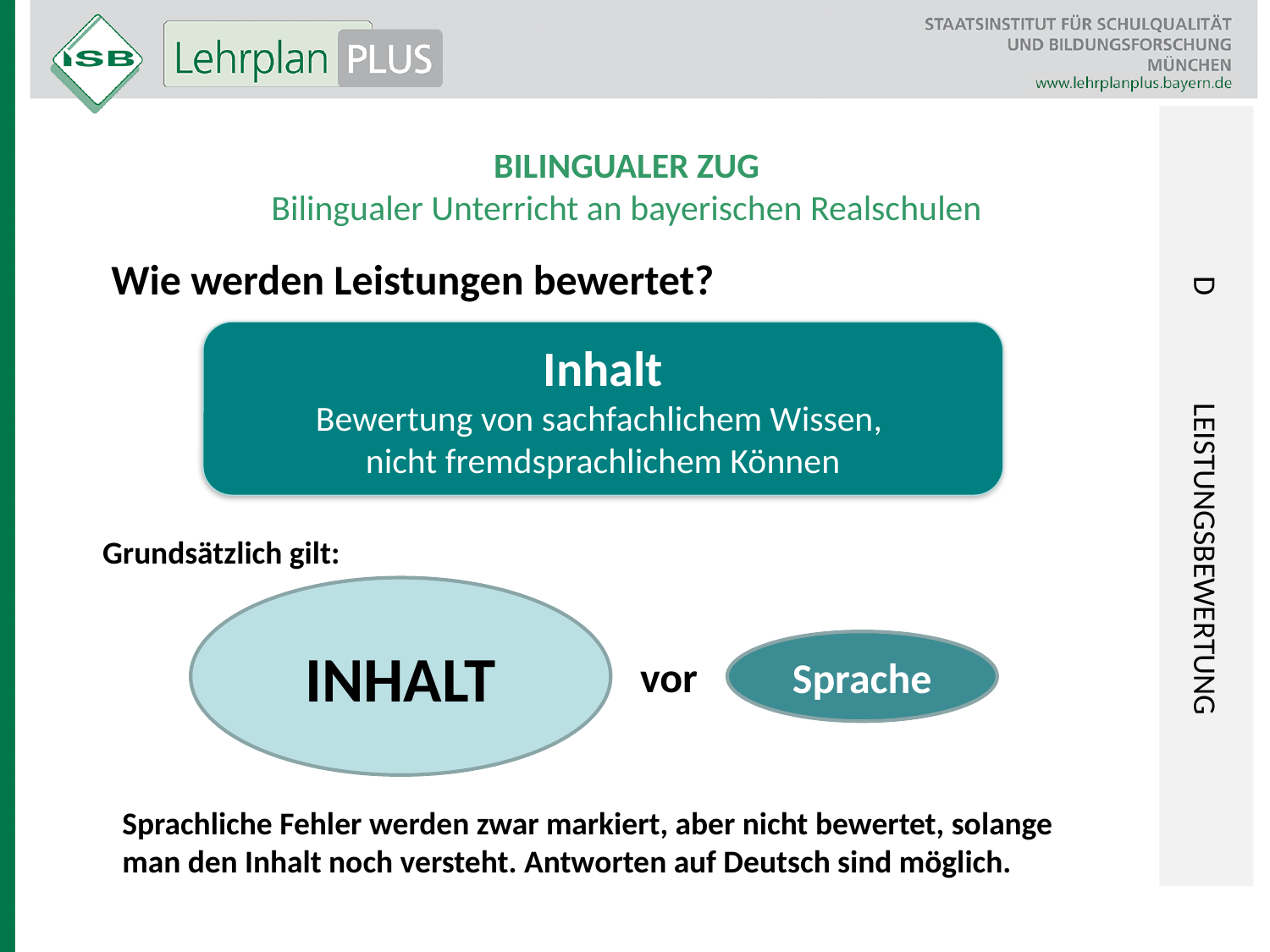

D	LEISTUNGSBEWERTUNG

BILINGUALER ZUG
Bilingualer Unterricht an bayerischen Realschulen
Wie werden Leistungen bewertet?
Inhalt
Bewertung von sachfachlichem Wissen,
nicht fremdsprachlichem Können

Grundsätzlich gilt:

INHALT

Sprache
vor
Sprachliche Fehler werden zwar markiert, aber nicht bewertet, solange man den Inhalt noch versteht. Antworten auf Deutsch sind möglich.